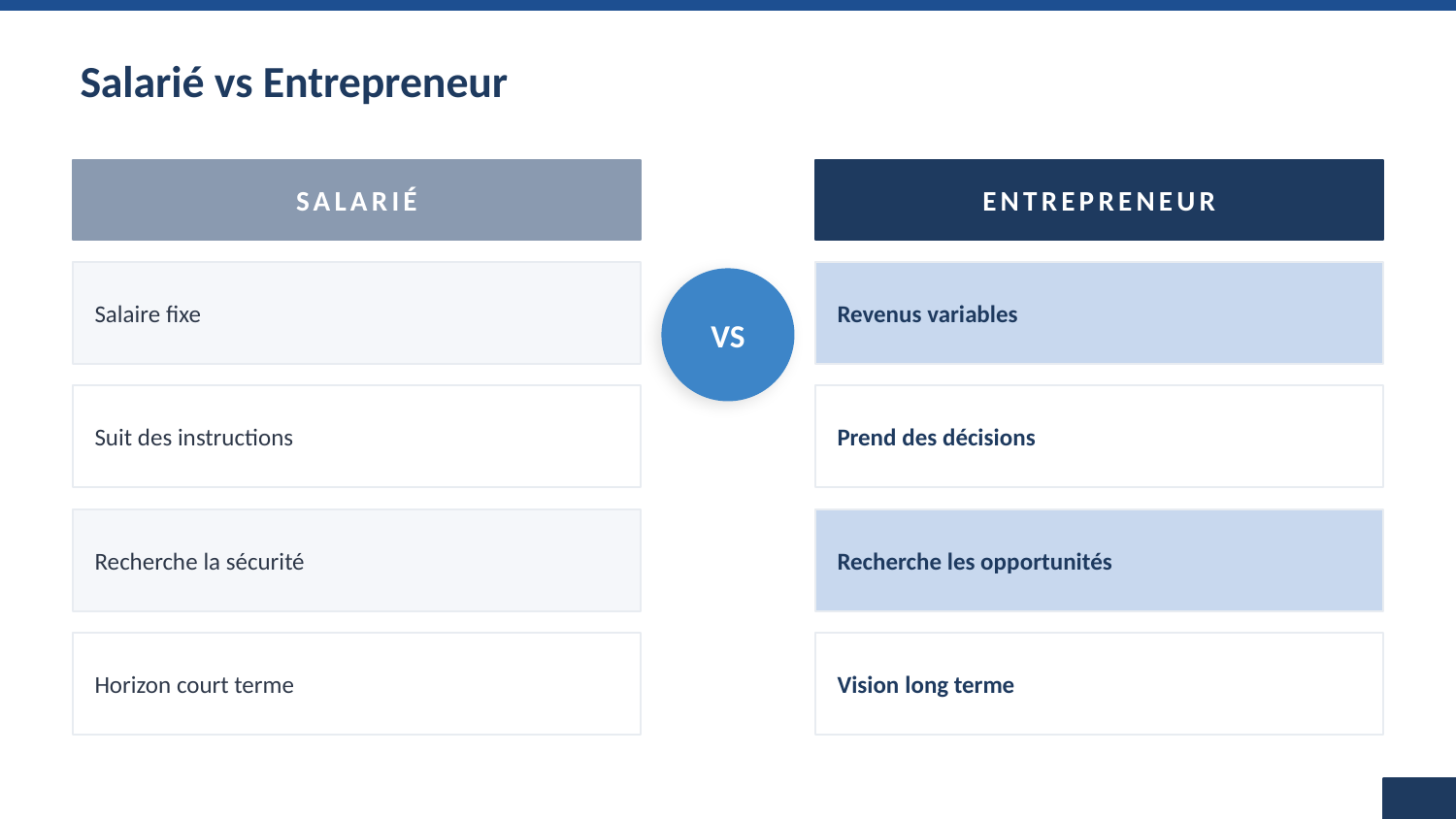

Salarié vs Entrepreneur

SALARIÉ

ENTREPRENEUR

VS
Salaire fixe
Revenus variables

Suit des instructions
Prend des décisions

Recherche la sécurité
Recherche les opportunités

Horizon court terme
Vision long terme